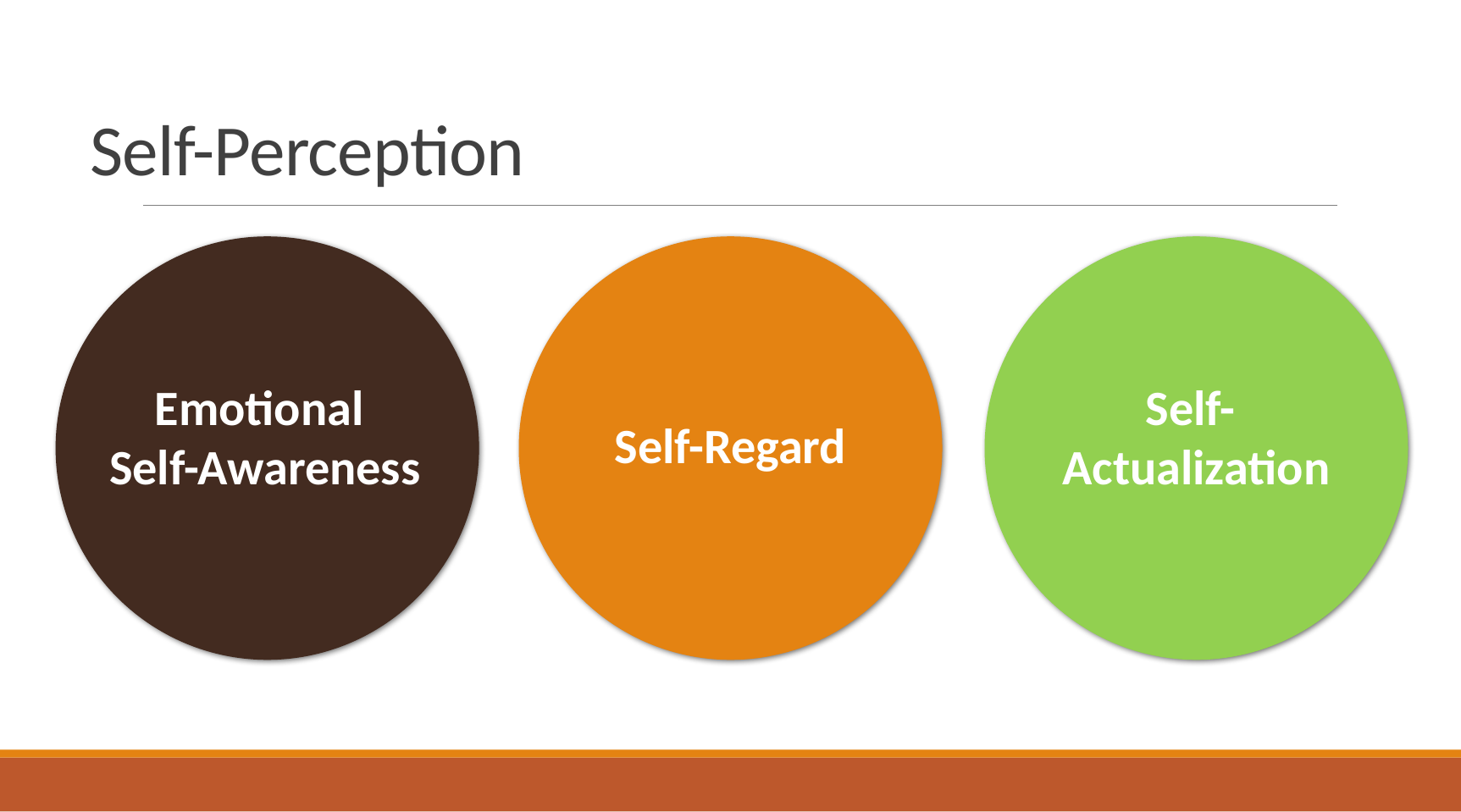

# Self-Perception

Self-
Actualization
Emotional
Self-Awareness
Self-Regard